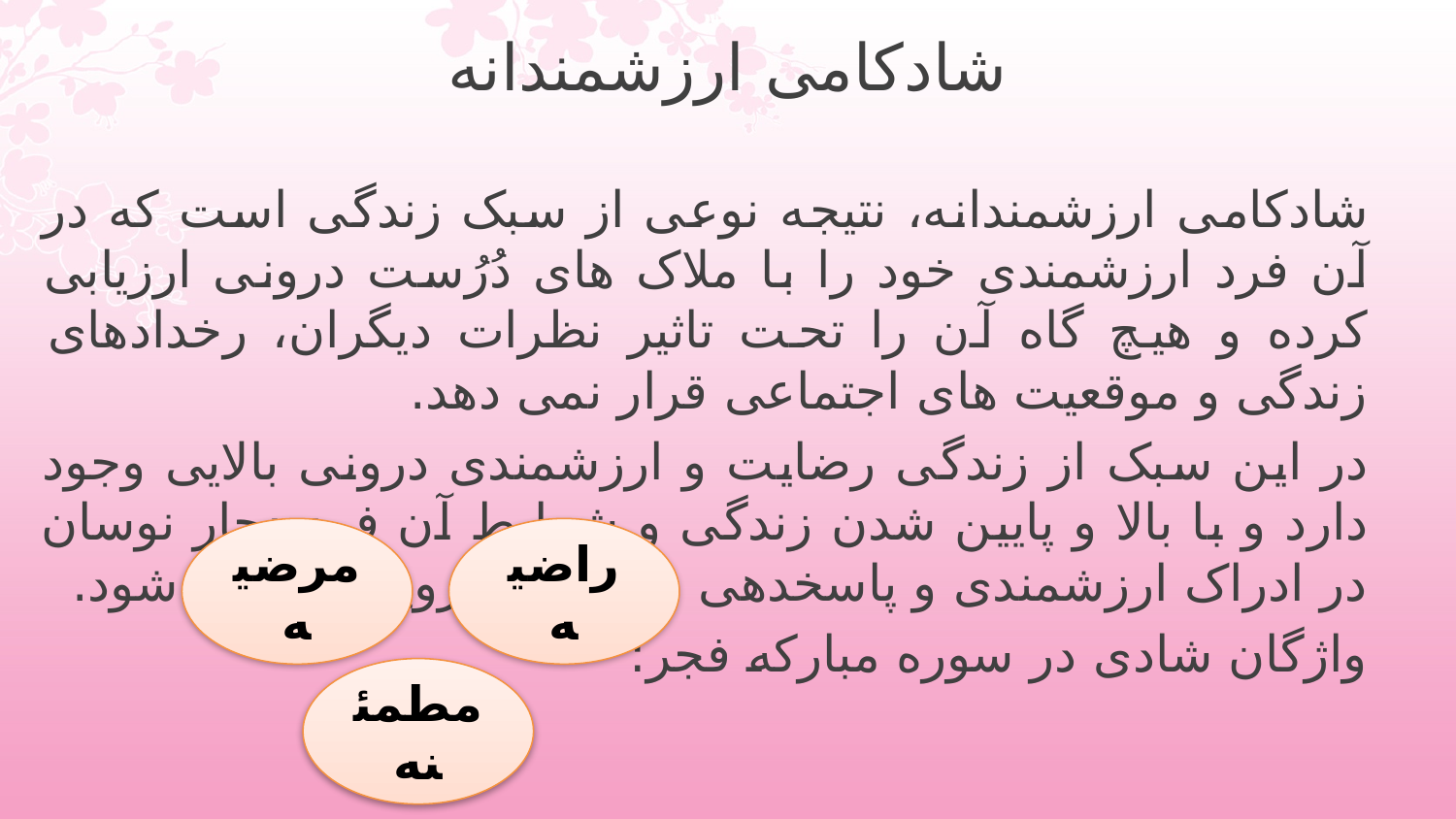

# شادکامی ارزشمندانه
شادکامی ارزشمندانه، نتیجه نوعی از سبک زندگی است که در آن فرد ارزشمندی خود را با ملاک های دُرُست درونی ارزیابی کرده و هیچ گاه آن را تحت تاثیر نظرات دیگران، رخدادهای زندگی و موقعیت های اجتماعی قرار نمی دهد.
در این سبک از زندگی رضایت و ارزشمندی درونی بالایی وجود دارد و با بالا و پایین شدن زندگی و شرایط آن فرد دچار نوسان در ادراک ارزشمندی و پاسخدهی هیجانی به رویدادها نمی شود.
واژگان شادی در سوره مبارکه فجر:
مرضیه
راضیه
مطمئنه